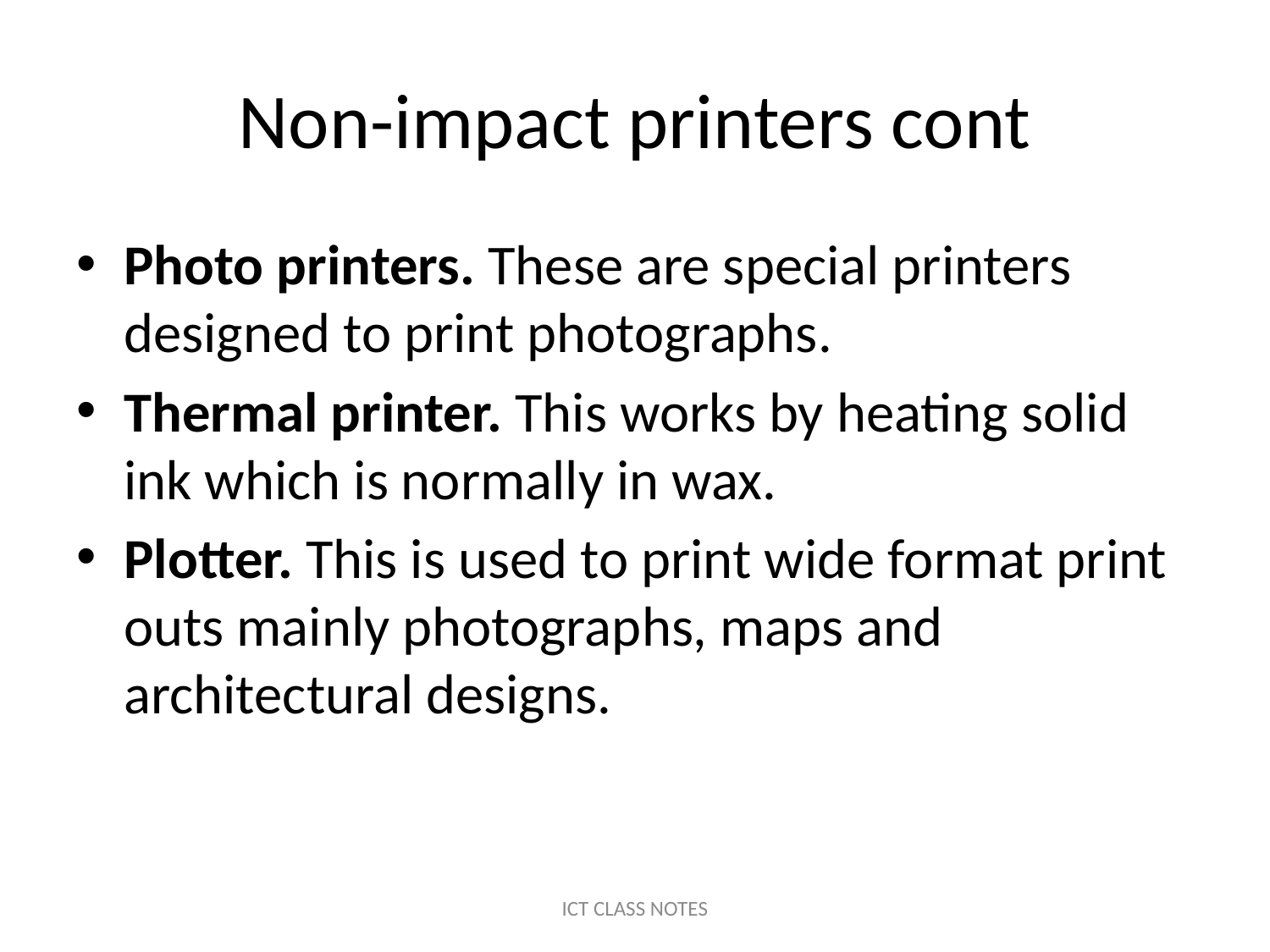

# Non-impact printers cont
Photo printers. These are special printers designed to print photographs.
Thermal printer. This works by heating solid ink which is normally in wax.
Plotter. This is used to print wide format print outs mainly photographs, maps and architectural designs.
ICT CLASS NOTES